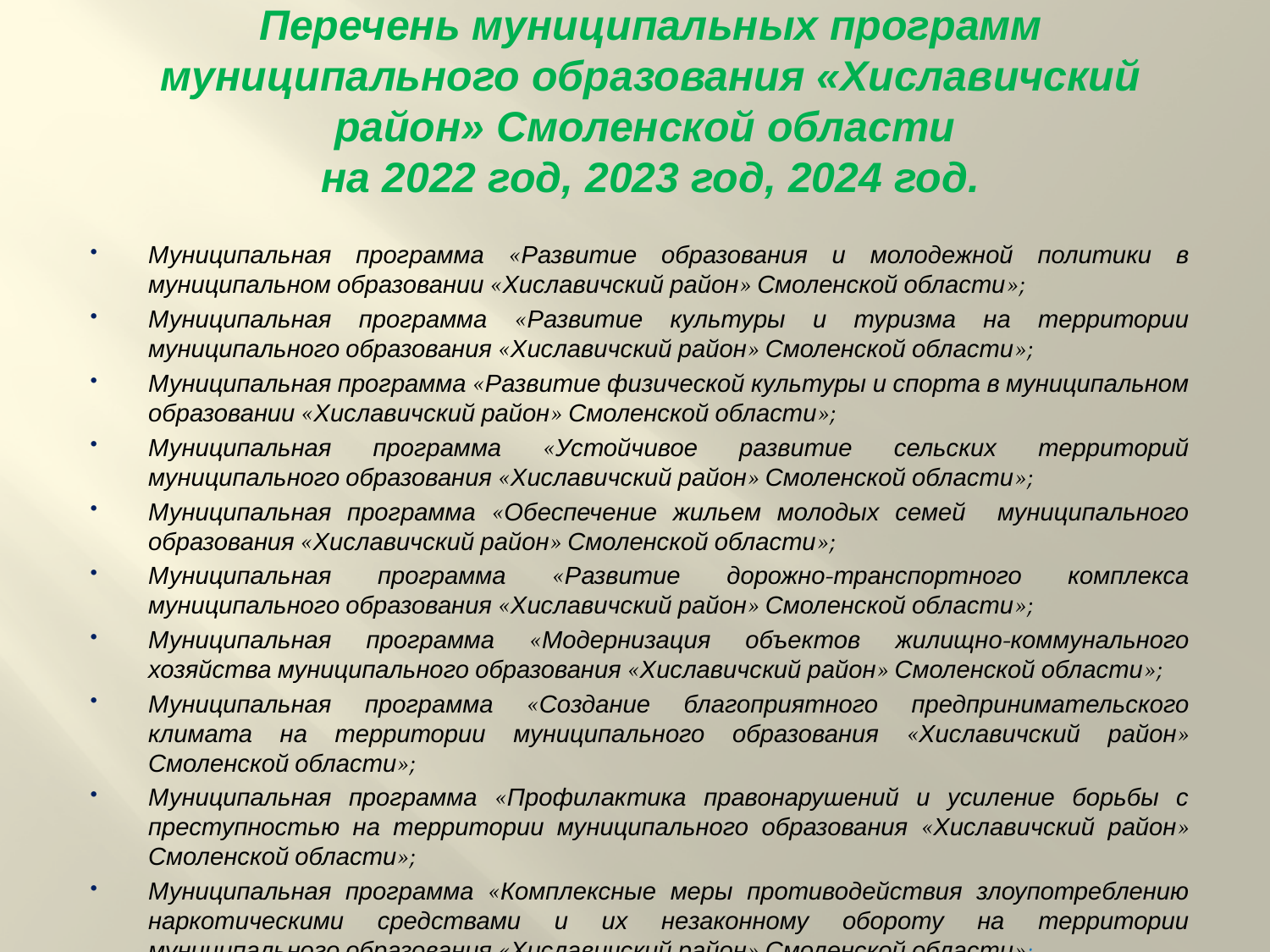

# Перечень муниципальных программ муниципального образования «Хиславичский район» Смоленской области на 2022 год, 2023 год, 2024 год.

Муниципальная программа «Развитие образования и молодежной политики в муниципальном образовании «Хиславичский район» Смоленской области»;
Муниципальная программа «Развитие культуры и туризма на территории муниципального образования «Хиславичский район» Смоленской области»;
Муниципальная программа «Развитие физической культуры и спорта в муниципальном образовании «Хиславичский район» Смоленской области»;
Муниципальная программа «Устойчивое развитие сельских территорий муниципального образования «Хиславичский район» Смоленской области»;
Муниципальная программа «Обеспечение жильем молодых семей  муниципального образования «Хиславичский район» Смоленской области»;
Муниципальная программа «Развитие дорожно-транспортного комплекса муниципального образования «Хиславичский район» Смоленской области»;
Муниципальная программа «Модернизация объектов жилищно-коммунального хозяйства муниципального образования «Хиславичский район» Смоленской области»;
Муниципальная программа «Создание благоприятного предпринимательского климата на территории муниципального образования «Хиславичский район» Смоленской области»;
Муниципальная программа «Профилактика правонарушений и усиление борьбы с преступностью на территории муниципального образования «Хиславичский район» Смоленской области»;
Муниципальная программа «Комплексные меры противодействия злоупотреблению наркотическими средствами и их незаконному обороту на территории муниципального образования «Хиславичский район» Смоленской области»;